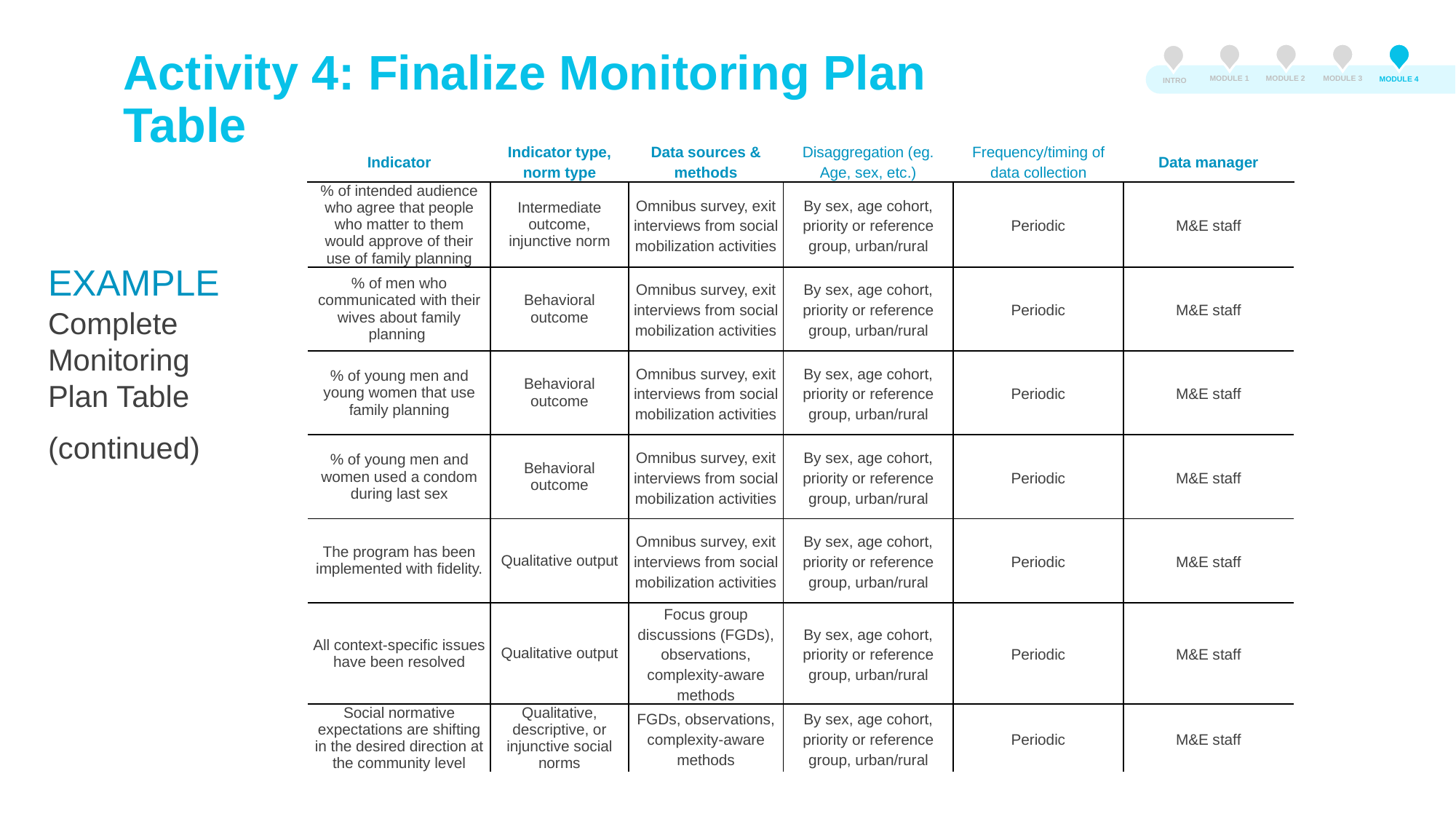

Activity 4

MODULE 3
MODULE 2
MODULE 1
MODULE 4
INTRO
Activity 4: Finalize Monitoring Plan Table
| Indicator | Indicator type, norm type | Data sources & methods | Disaggregation (eg. Age, sex, etc.) | Frequency/timing of data collection | Data manager |
| --- | --- | --- | --- | --- | --- |
| % of intended audience who agree that people who matter to them would approve of their use of family planning | Intermediate outcome, injunctive norm | Omnibus survey, exit interviews from social mobilization activities | By sex, age cohort, priority or reference group, urban/rural | Periodic | M&E staff |
| % of men who communicated with their wives about family planning | Behavioral outcome | Omnibus survey, exit interviews from social mobilization activities | By sex, age cohort, priority or reference group, urban/rural | Periodic | M&E staff |
| % of young men and young women that use family planning | Behavioral outcome | Omnibus survey, exit interviews from social mobilization activities | By sex, age cohort, priority or reference group, urban/rural | Periodic | M&E staff |
| % of young men and women used a condom during last sex | Behavioral outcome | Omnibus survey, exit interviews from social mobilization activities | By sex, age cohort, priority or reference group, urban/rural | Periodic | M&E staff |
| The program has been implemented with fidelity. | Qualitative output | Omnibus survey, exit interviews from social mobilization activities | By sex, age cohort, priority or reference group, urban/rural | Periodic | M&E staff |
| All context-specific issues have been resolved | Qualitative output | Focus group discussions (FGDs), observations, complexity-aware methods | By sex, age cohort, priority or reference group, urban/rural | Periodic | M&E staff |
| Social normative expectations are shifting in the desired direction at the community level | Qualitative, descriptive, or injunctive social norms | FGDs, observations, complexity-aware methods | By sex, age cohort, priority or reference group, urban/rural | Periodic | M&E staff |
EXAMPLE Complete Monitoring Plan Table
(continued)